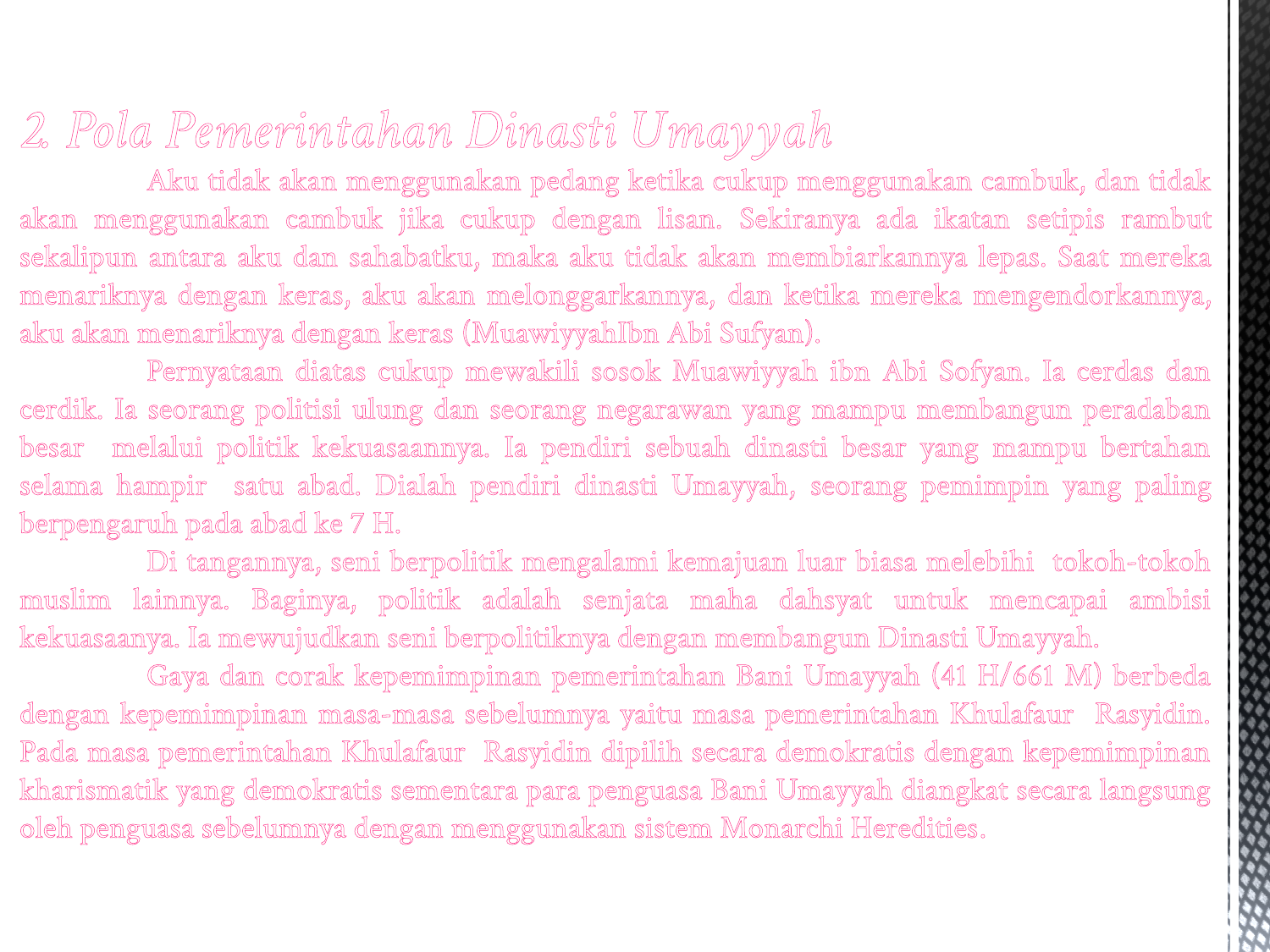

2. Pola Pemerintahan Dinasti Umayyah
	Aku tidak akan menggunakan pedang ketika cukup menggunakan cambuk, dan tidak akan menggunakan cambuk jika cukup dengan lisan. Sekiranya ada ikatan setipis rambut sekalipun antara aku dan sahabatku, maka aku tidak akan membiarkannya lepas. Saat mereka menariknya dengan keras, aku akan melonggarkannya, dan ketika mereka mengendorkannya, aku akan menariknya dengan keras (MuawiyyahIbn Abi Sufyan).
	Pernyataan diatas cukup mewakili sosok Muawiyyah ibn Abi Sofyan. Ia cerdas dan cerdik. Ia seorang politisi ulung dan seorang negarawan yang mampu membangun peradaban besar  melalui politik kekuasaannya. Ia pendiri sebuah dinasti besar yang mampu bertahan selama hampir  satu abad. Dialah pendiri dinasti Umayyah, seorang pemimpin yang paling berpengaruh pada abad ke 7 H.
	Di tangannya, seni berpolitik mengalami kemajuan luar biasa melebihi  tokoh-tokoh muslim lainnya. Baginya, politik adalah senjata maha dahsyat untuk mencapai ambisi kekuasaanya. Ia mewujudkan seni berpolitiknya dengan membangun Dinasti Umayyah.
	Gaya dan corak kepemimpinan pemerintahan Bani Umayyah (41 H/661 M) berbeda dengan kepemimpinan masa-masa sebelumnya yaitu masa pemerintahan Khulafaur  Rasyidin. Pada masa pemerintahan Khulafaur  Rasyidin dipilih secara demokratis dengan kepemimpinan kharismatik yang demokratis sementara para penguasa Bani Umayyah diangkat secara langsung oleh penguasa sebelumnya dengan menggunakan sistem Monarchi Heredities.